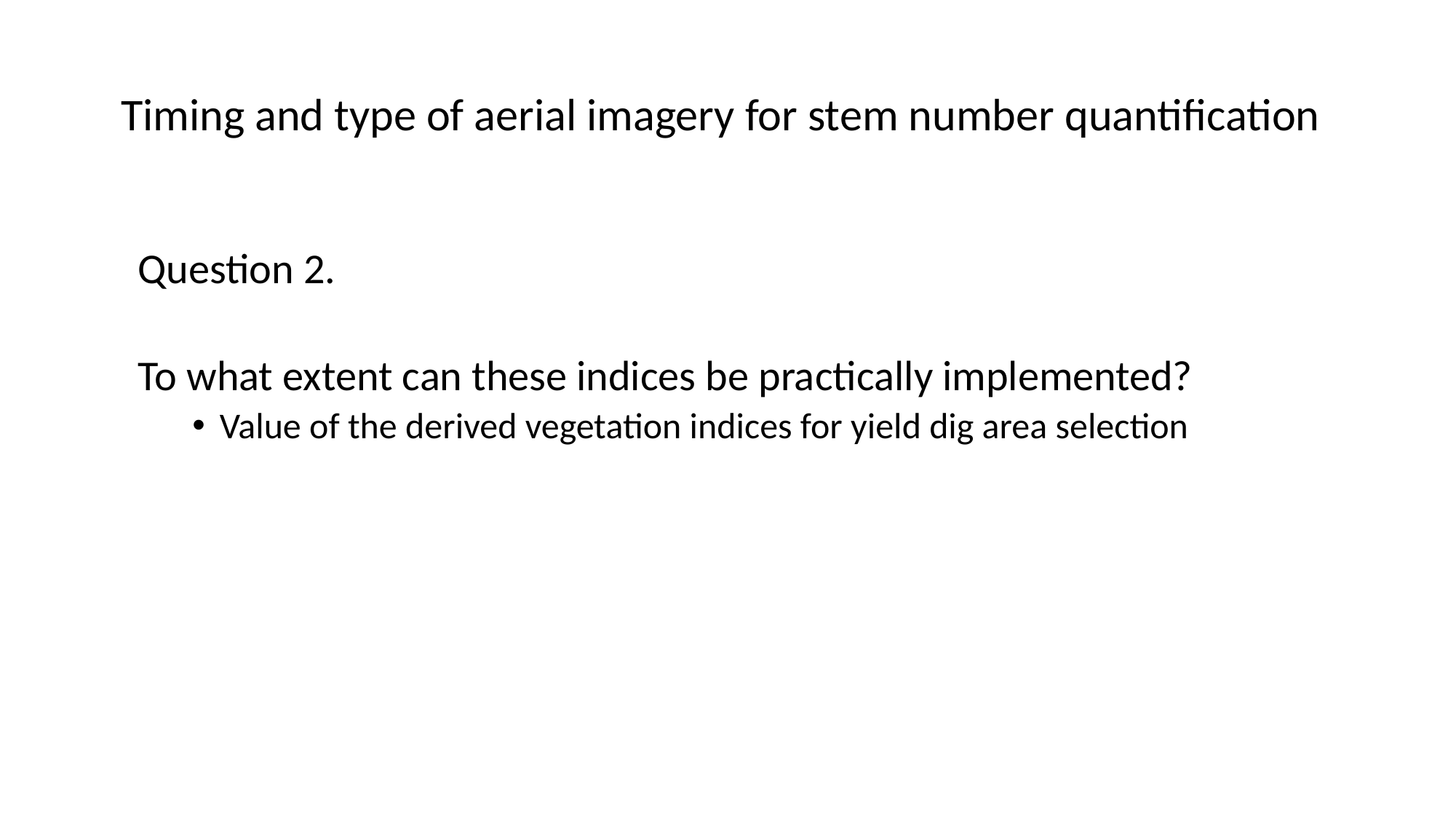

# Timing and type of aerial imagery for stem number quantification
Question 2.

To what extent can these indices be practically implemented?
Value of the derived vegetation indices for yield dig area selection